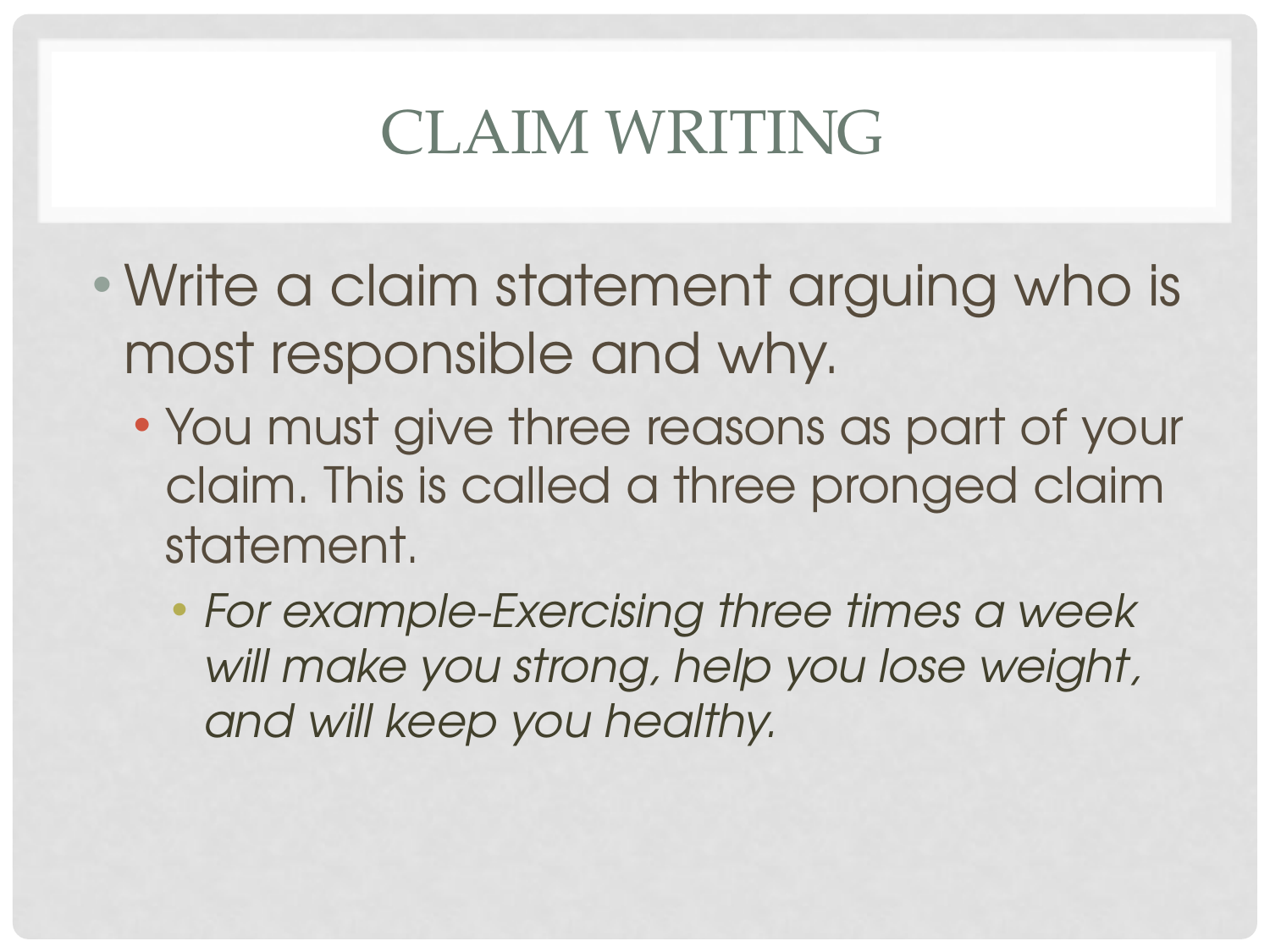

# Claim writing
Write a claim statement arguing who is most responsible and why.
You must give three reasons as part of your claim. This is called a three pronged claim statement.
For example-Exercising three times a week will make you strong, help you lose weight, and will keep you healthy.